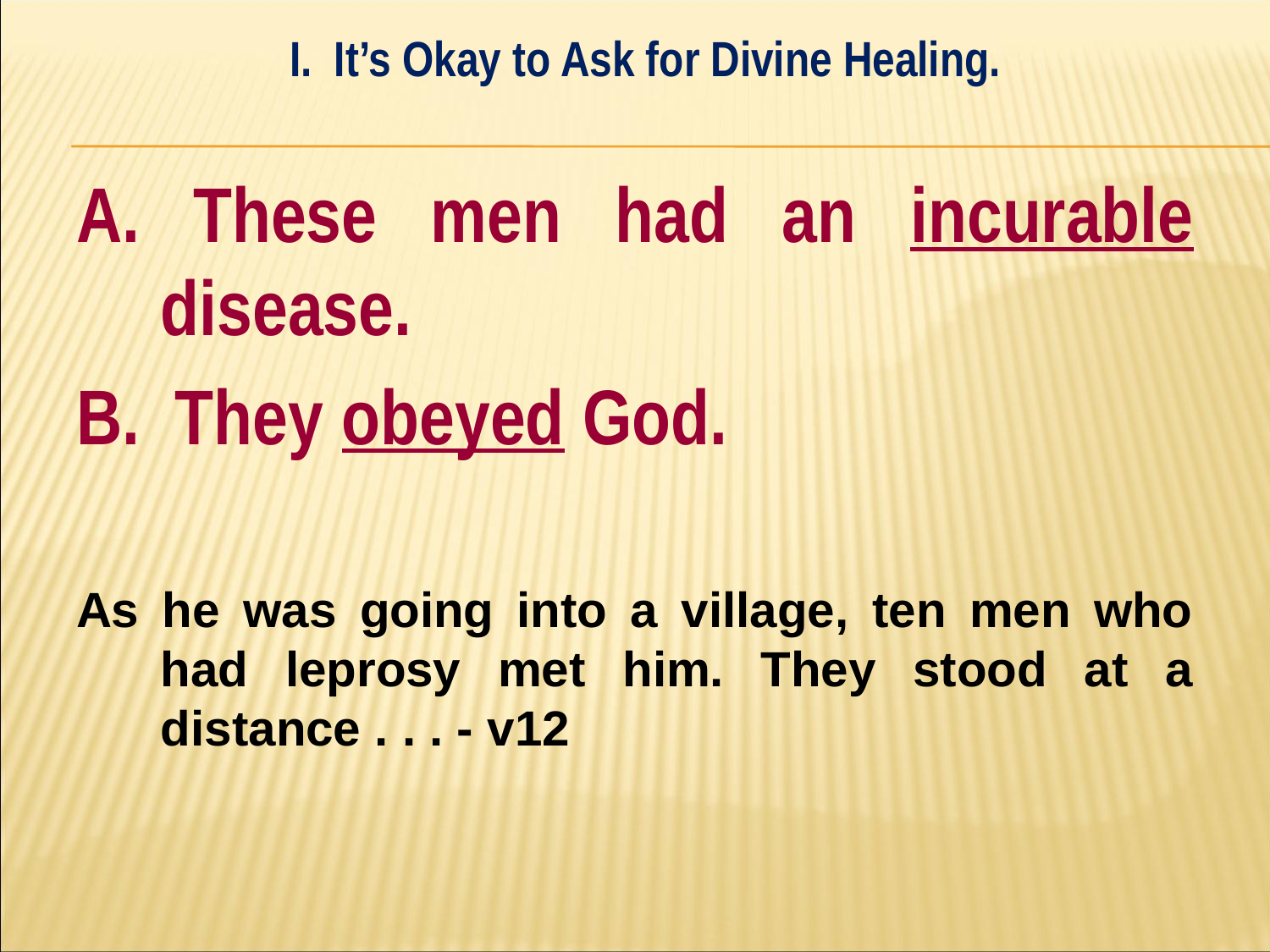

I.  It’s Okay to Ask for Divine Healing.
#
A. These men had an incurable disease.
B.  They obeyed God.

As he was going into a village, ten men who had leprosy met him. They stood at a distance . . . - v12